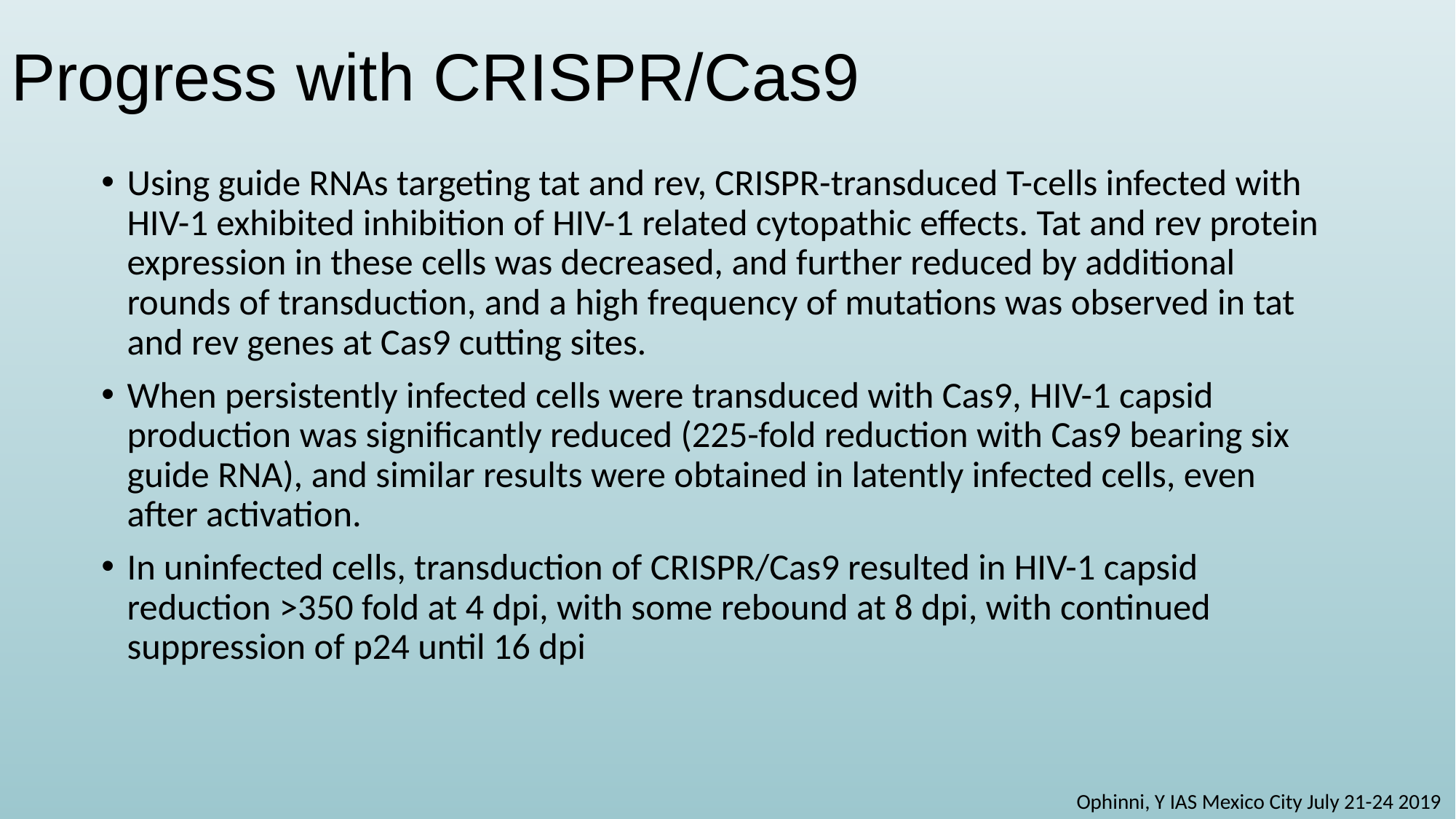

# Progress with CRISPR/Cas9
Using guide RNAs targeting tat and rev, CRISPR-transduced T-cells infected with HIV-1 exhibited inhibition of HIV-1 related cytopathic effects. Tat and rev protein expression in these cells was decreased, and further reduced by additional rounds of transduction, and a high frequency of mutations was observed in tat and rev genes at Cas9 cutting sites.
When persistently infected cells were transduced with Cas9, HIV-1 capsid production was significantly reduced (225-fold reduction with Cas9 bearing six guide RNA), and similar results were obtained in latently infected cells, even after activation.
In uninfected cells, transduction of CRISPR/Cas9 resulted in HIV-1 capsid reduction >350 fold at 4 dpi, with some rebound at 8 dpi, with continued suppression of p24 until 16 dpi
Ophinni, Y IAS Mexico City July 21-24 2019